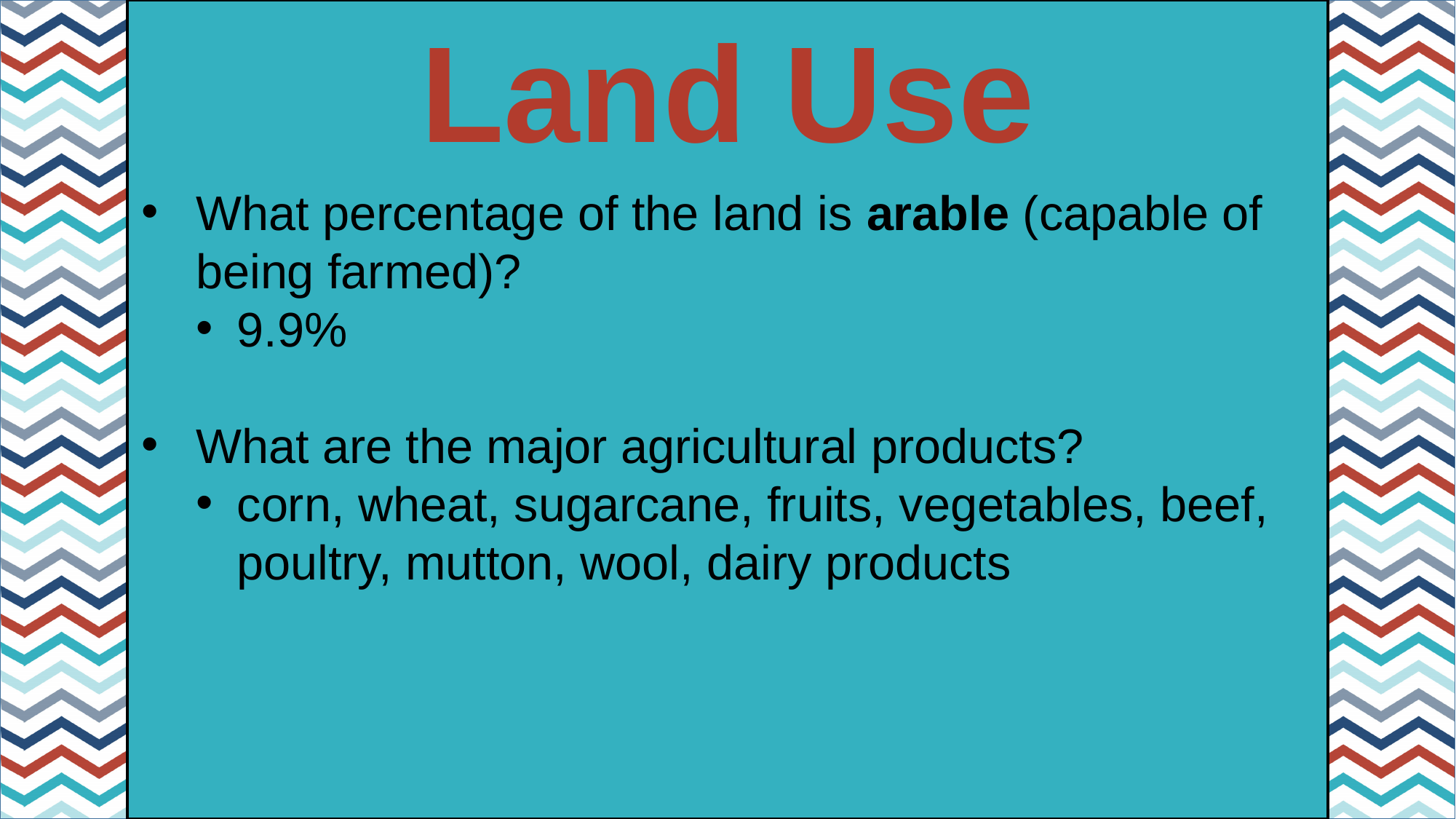

Land Use
#
What percentage of the land is arable (capable of being farmed)?
9.9%

What are the major agricultural products?
corn, wheat, sugarcane, fruits, vegetables, beef, poultry, mutton, wool, dairy products